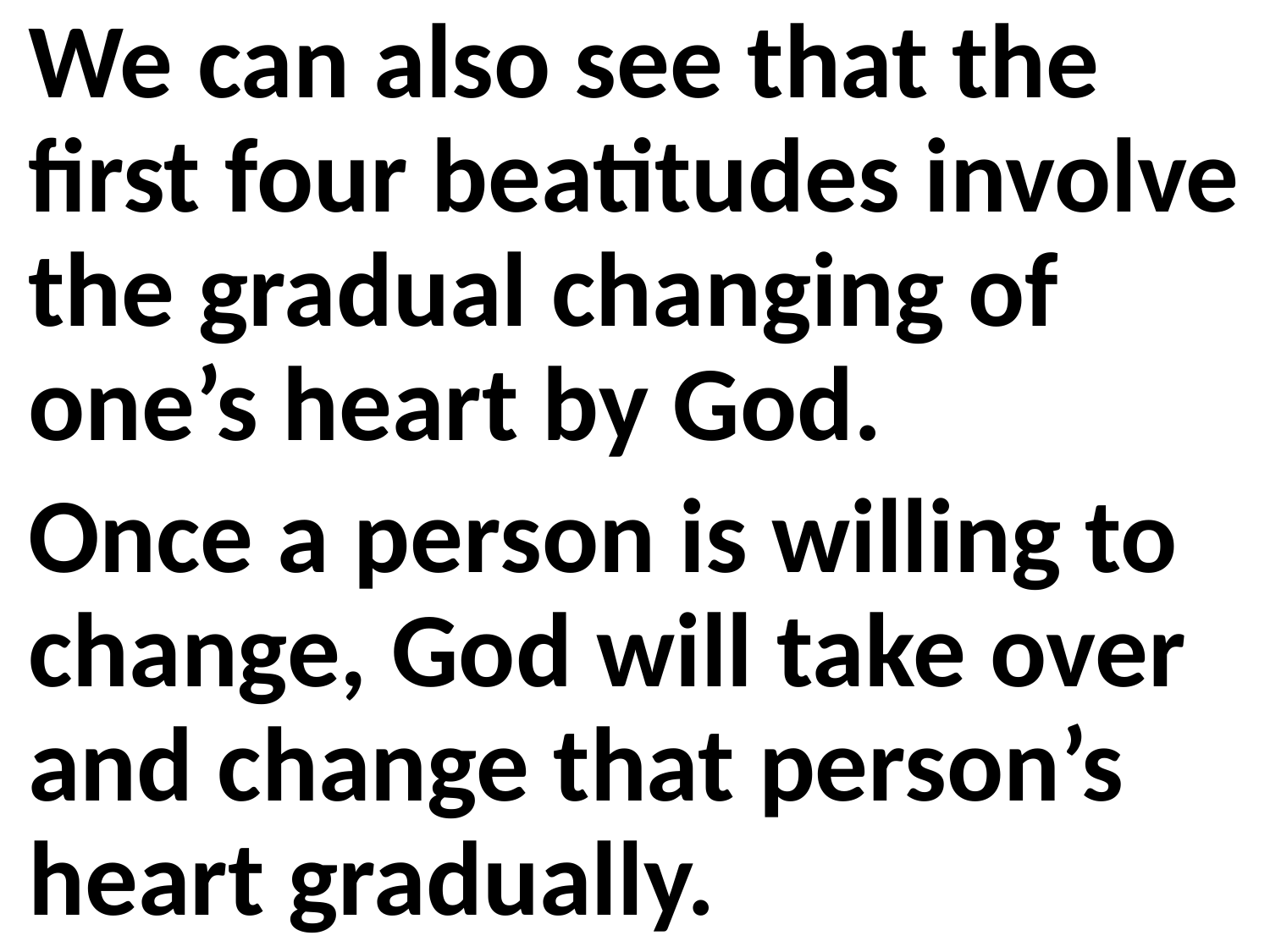

We can also see that the first four beatitudes involve the gradual changing of one’s heart by God.
Once a person is willing to change, God will take over and change that person’s heart gradually.